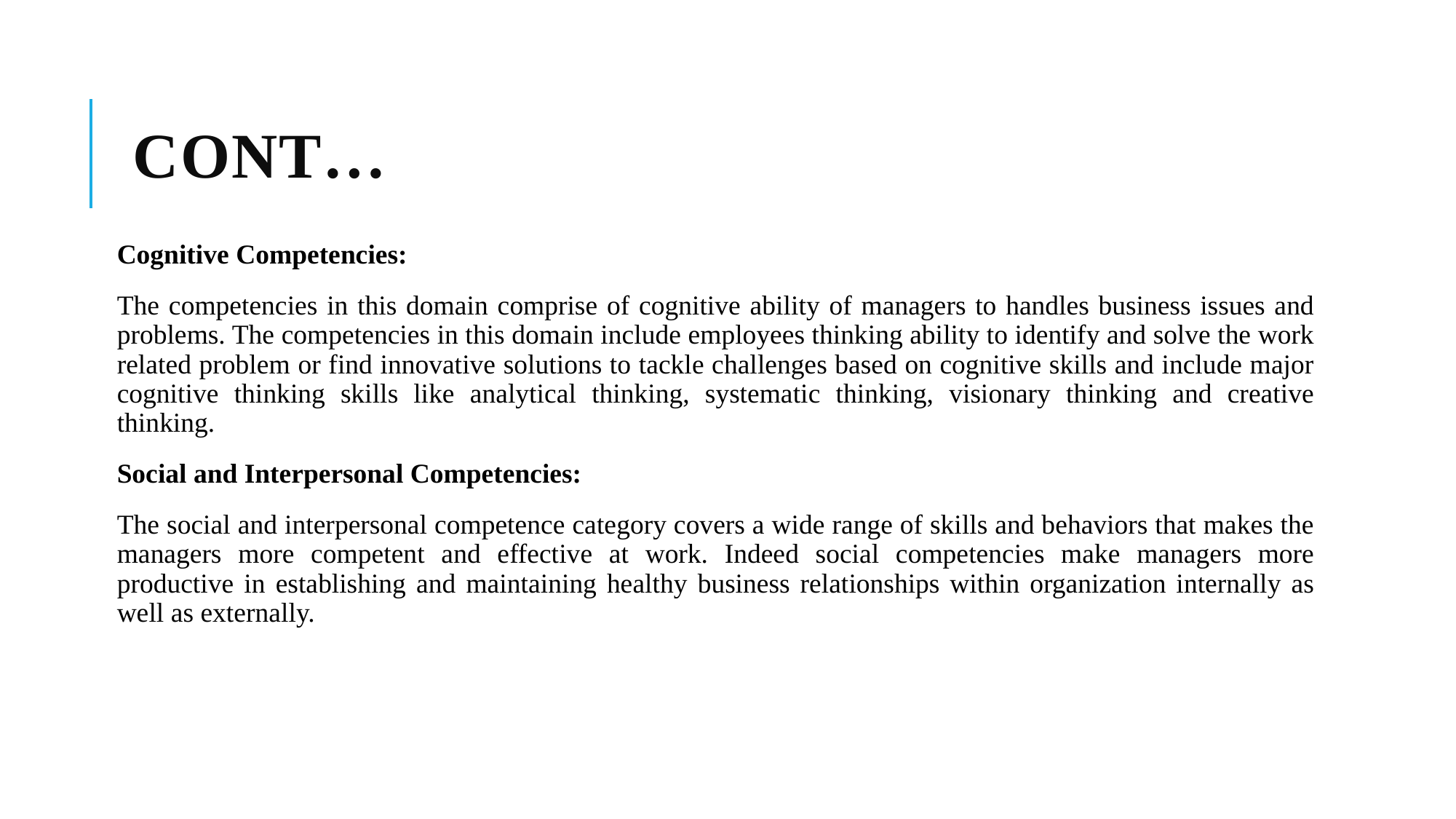

# Cont…
Cognitive Competencies:
The competencies in this domain comprise of cognitive ability of managers to handles business issues and problems. The competencies in this domain include employees thinking ability to identify and solve the work related problem or find innovative solutions to tackle challenges based on cognitive skills and include major cognitive thinking skills like analytical thinking, systematic thinking, visionary thinking and creative thinking.
Social and Interpersonal Competencies:
The social and interpersonal competence category covers a wide range of skills and behaviors that makes the managers more competent and effective at work. Indeed social competencies make managers more productive in establishing and maintaining healthy business relationships within organization internally as well as externally.